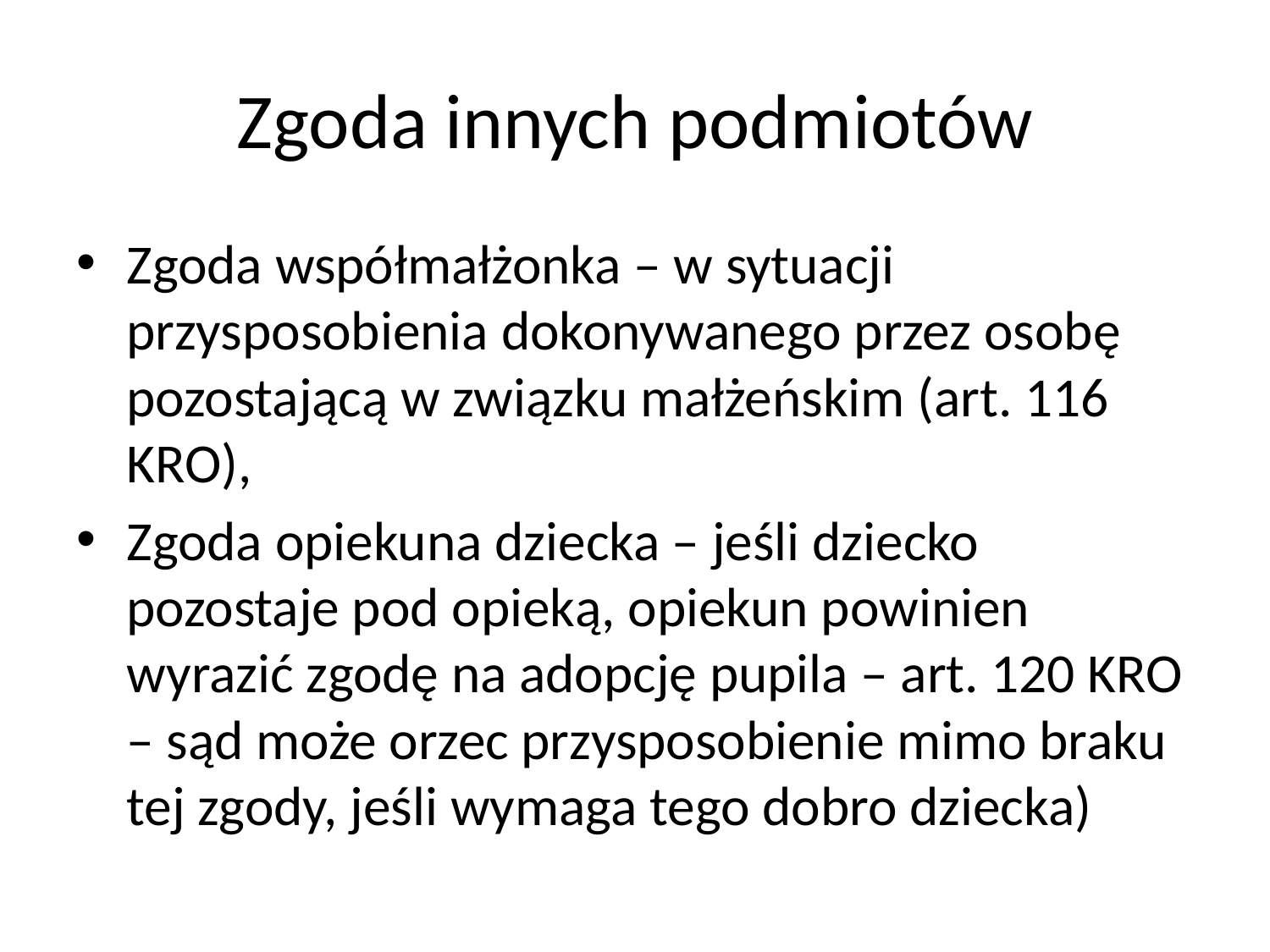

# Zgoda innych podmiotów
Zgoda współmałżonka – w sytuacji przysposobienia dokonywanego przez osobę pozostającą w związku małżeńskim (art. 116 KRO),
Zgoda opiekuna dziecka – jeśli dziecko pozostaje pod opieką, opiekun powinien wyrazić zgodę na adopcję pupila – art. 120 KRO – sąd może orzec przysposobienie mimo braku tej zgody, jeśli wymaga tego dobro dziecka)